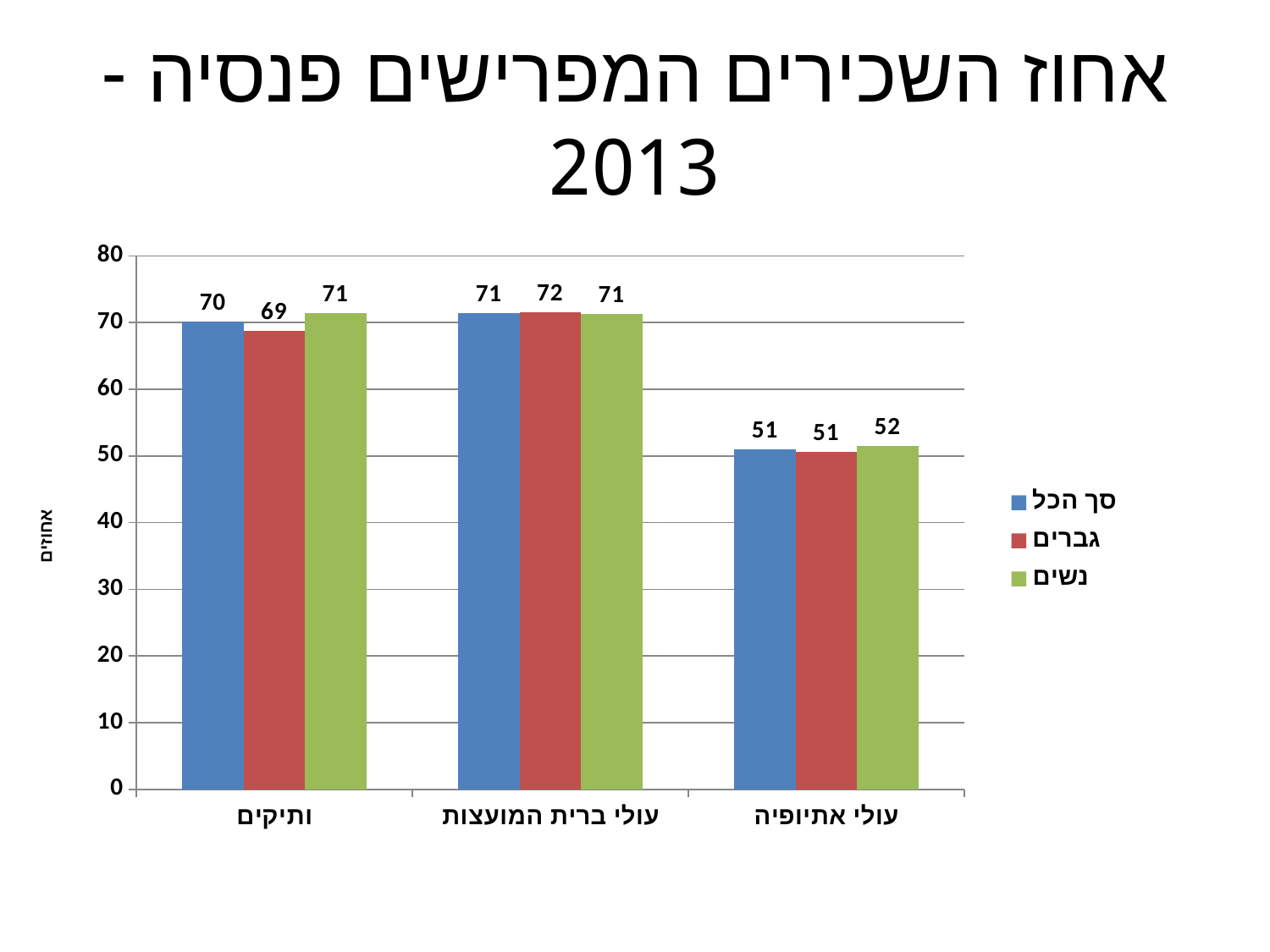

# אחוז השכירים המפרישים פנסיה - 2013

### Chart

| Category | סך הכל | גברים | נשים |
|---|---|---|---|
| ותיקים | 70.1 | 68.8 | 71.4 |
| עולי ברית המועצות | 71.4 | 71.5 | 71.3 |
| עולי אתיופיה | 51.0 | 50.6 | 51.5 |
אחוזים